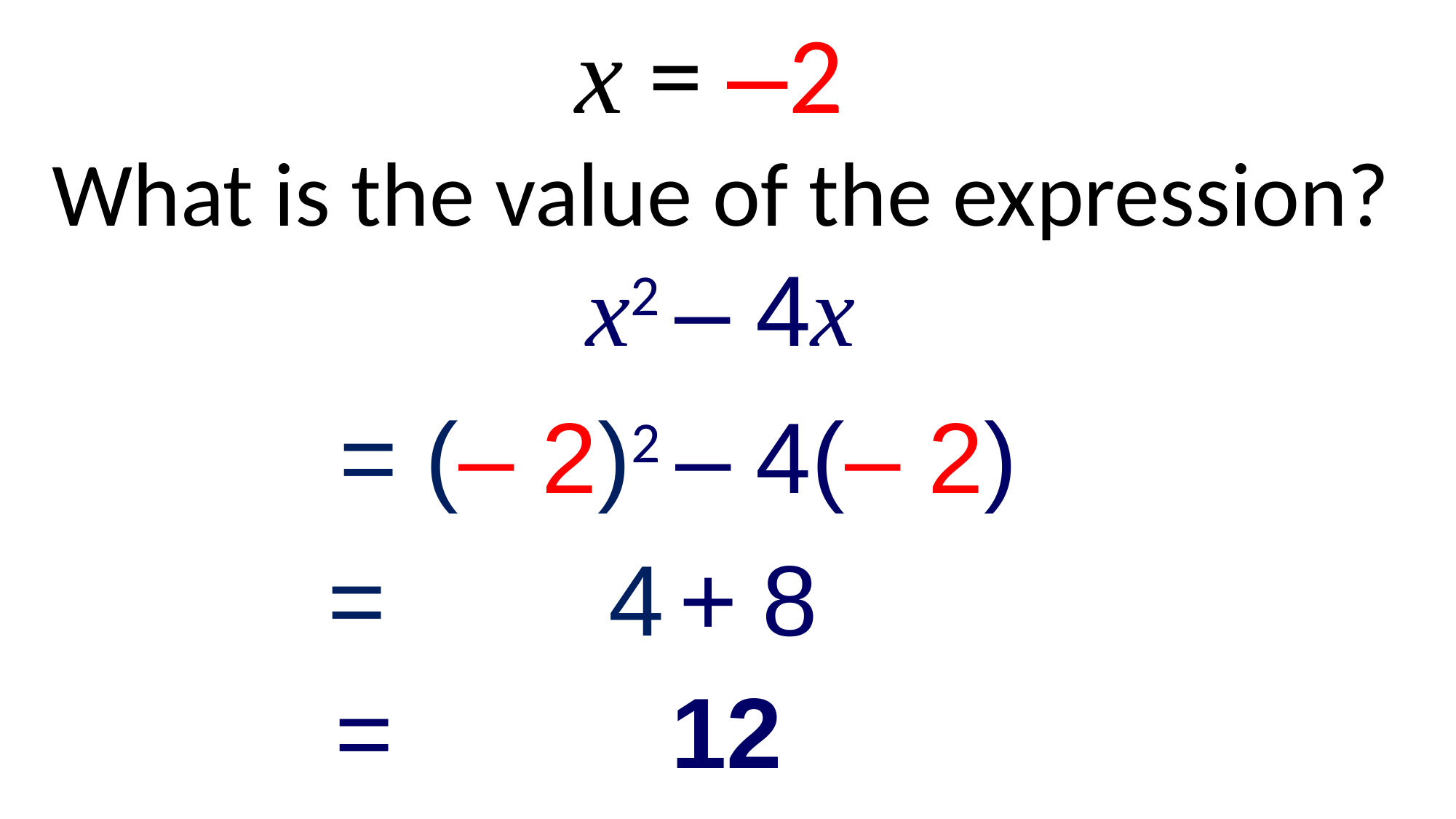

x = –2
What is the value of the expression?
x2 – 4x
= (– 2)2 – 4(– 2)
=        4 + 8
=          12